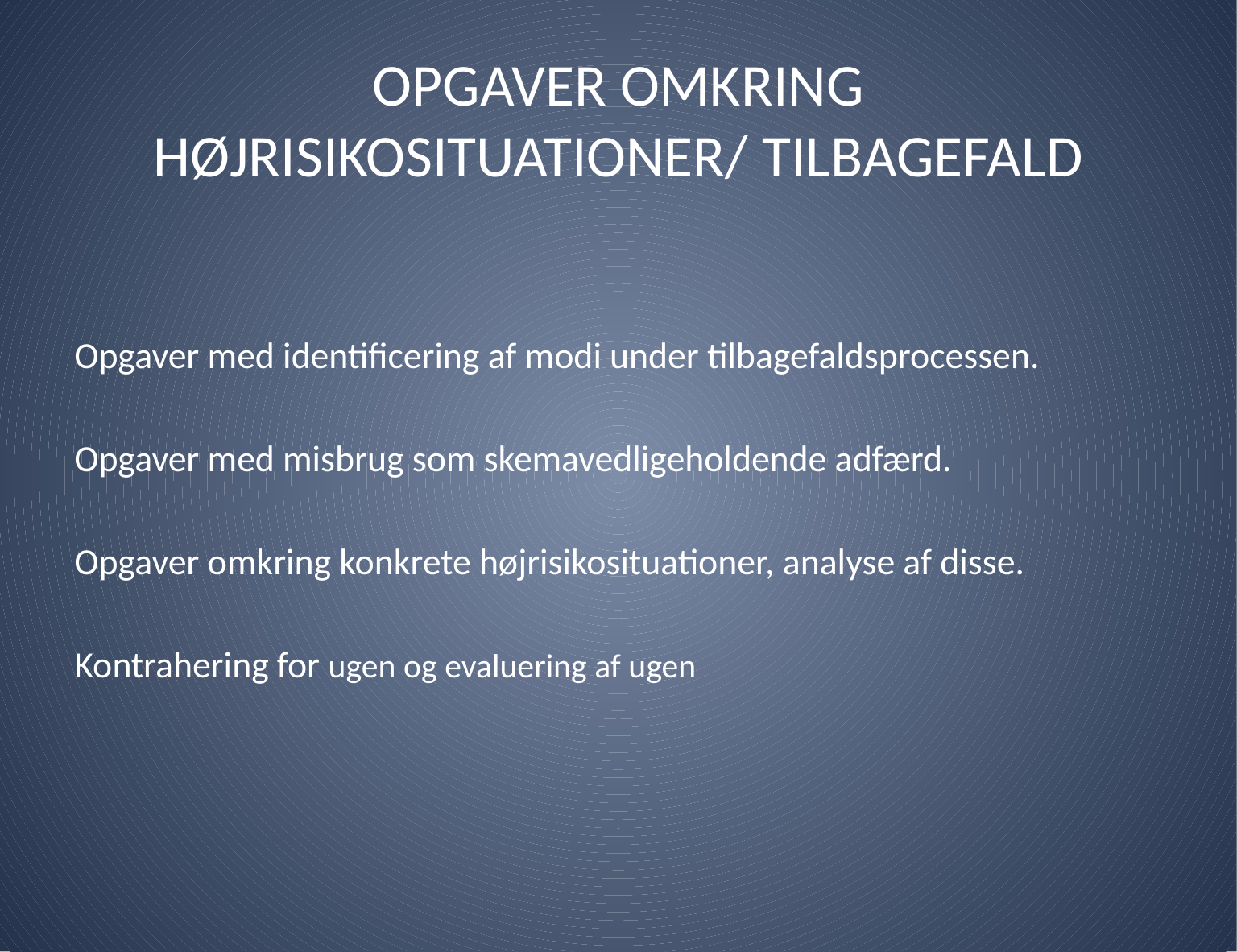

# OPGAVER OMKRING HØJRISIKOSITUATIONER/ TILBAGEFALD

Opgaver med identificering af modi under tilbagefaldsprocessen.

Opgaver med misbrug som skemavedligeholdende adfærd.

Opgaver omkring konkrete højrisikosituationer, analyse af disse.

Kontrahering for ugen og evaluering af ugen